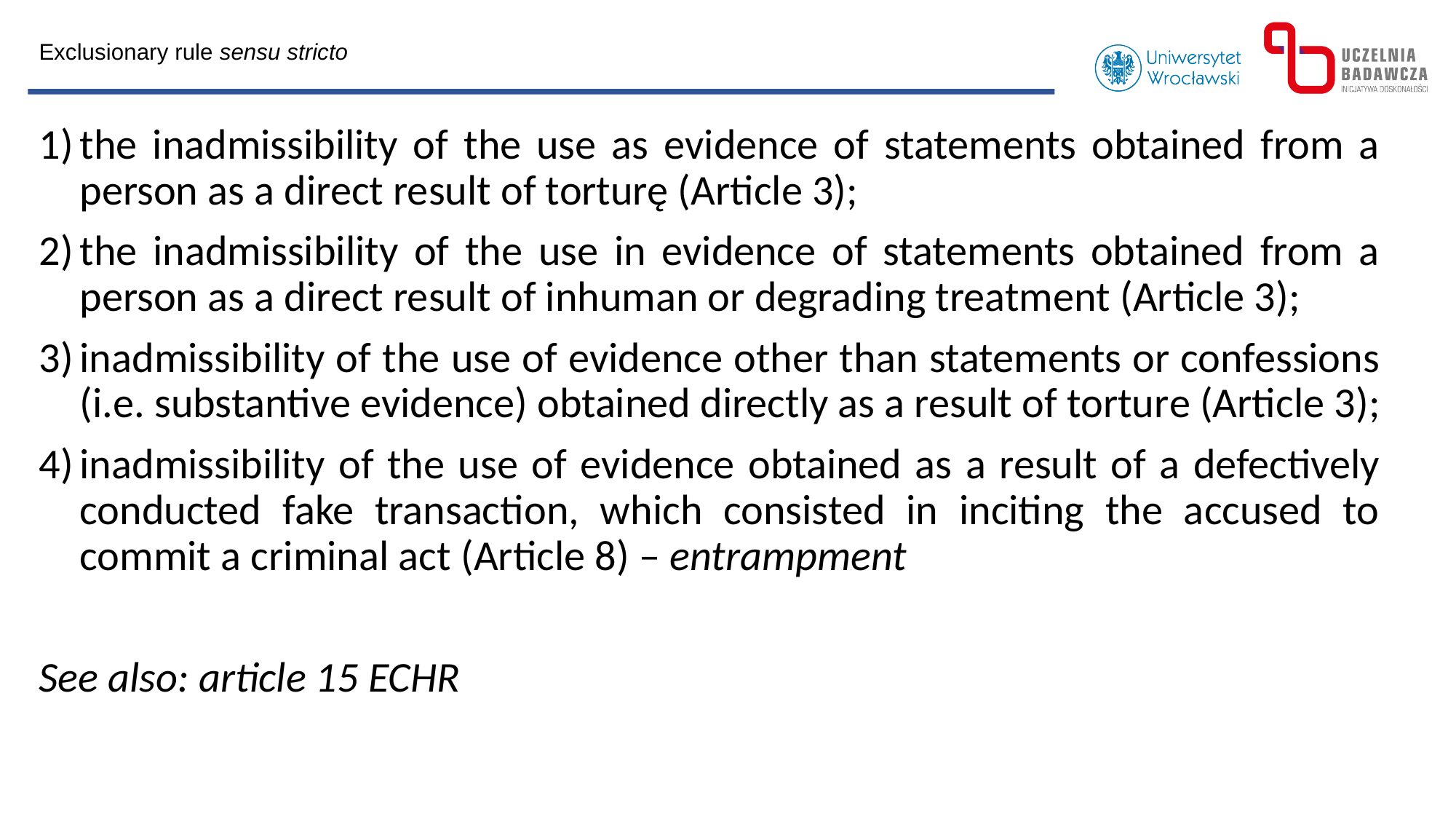

Exclusionary rule sensu stricto
the inadmissibility of the use as evidence of statements obtained from a person as a direct result of torturę (Article 3);
the inadmissibility of the use in evidence of statements obtained from a person as a direct result of inhuman or degrading treatment (Article 3);
inadmissibility of the use of evidence other than statements or confessions (i.e. substantive evidence) obtained directly as a result of torture (Article 3);
inadmissibility of the use of evidence obtained as a result of a defectively conducted fake transaction, which consisted in inciting the accused to commit a criminal act (Article 8) – entrampment

See also: article 15 ECHR